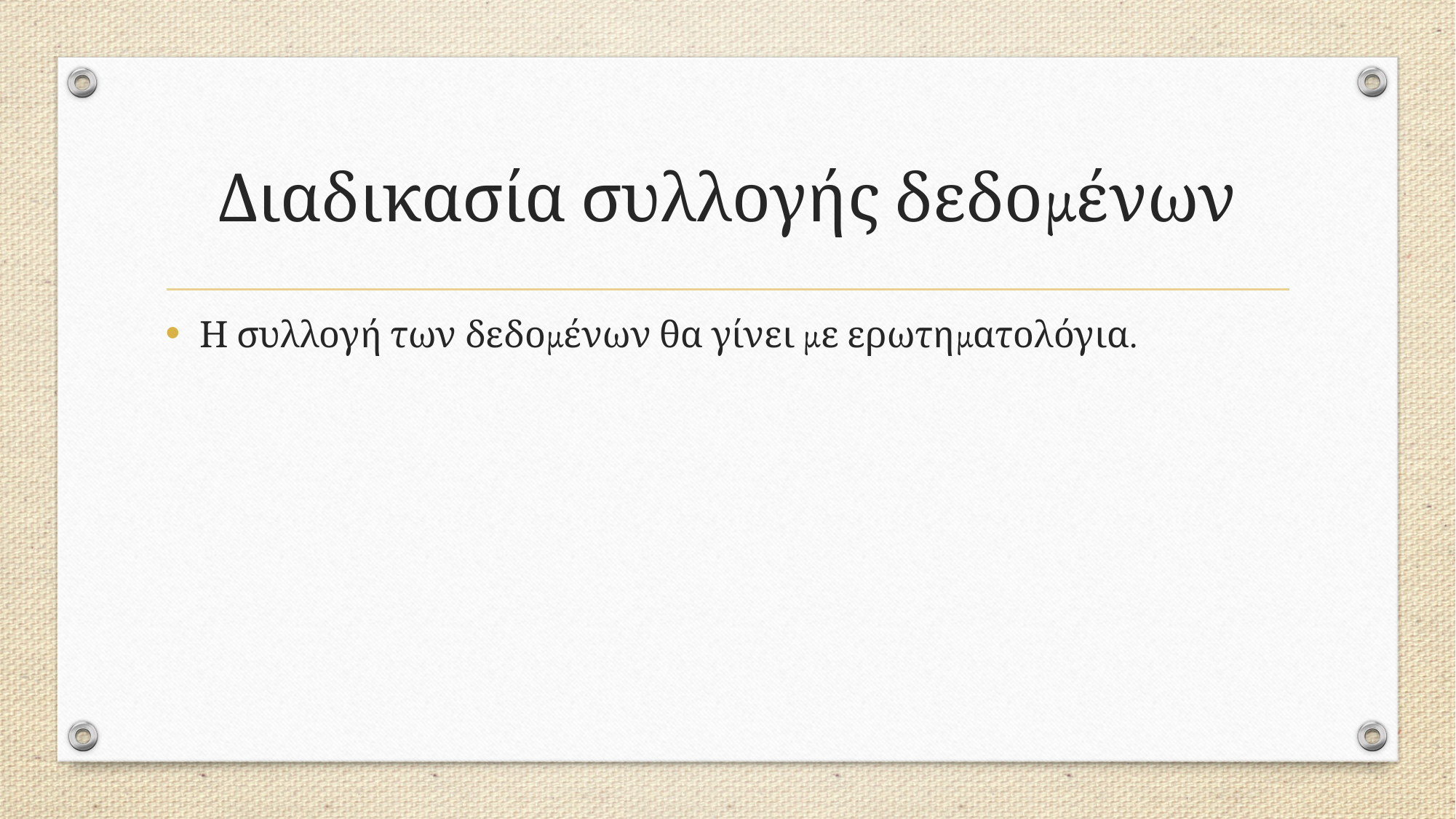

# Διαδικασία συλλογής δεδομένων
Η συλλογή των δεδομένων θα γίνει με ερωτηματολόγια.